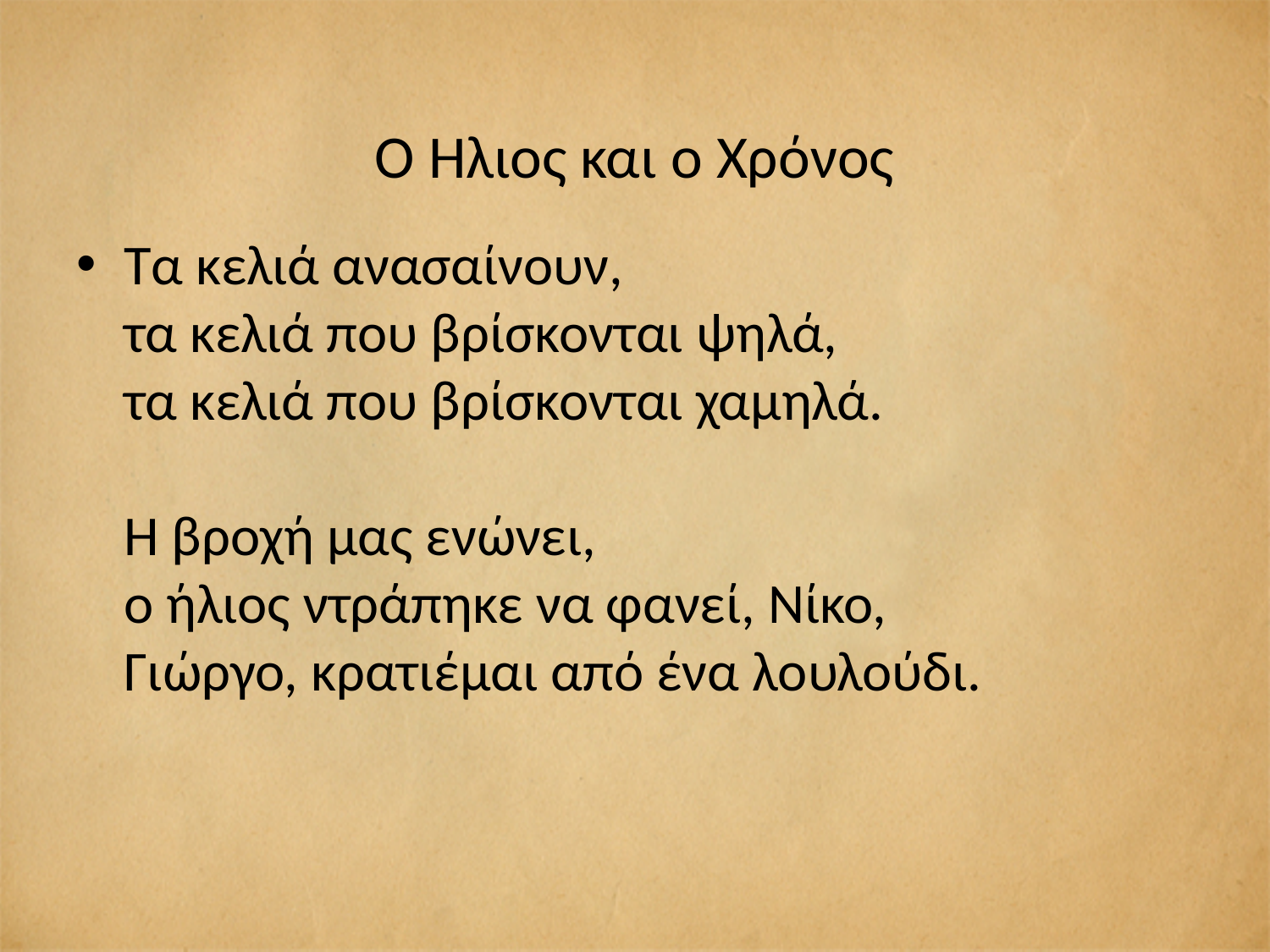

# Ο Ήλιος και ο Χρόνος
Τα κελιά ανασαίνουν, 
τα κελιά που βρίσκονται ψηλά, 
τα κελιά που βρίσκονται χαμηλά.
Η βροχή μας ενώνει, 
ο ήλιος ντράπηκε να φανεί, Νίκο, 
Γιώργο, κρατιέμαι από ένα λουλούδι.